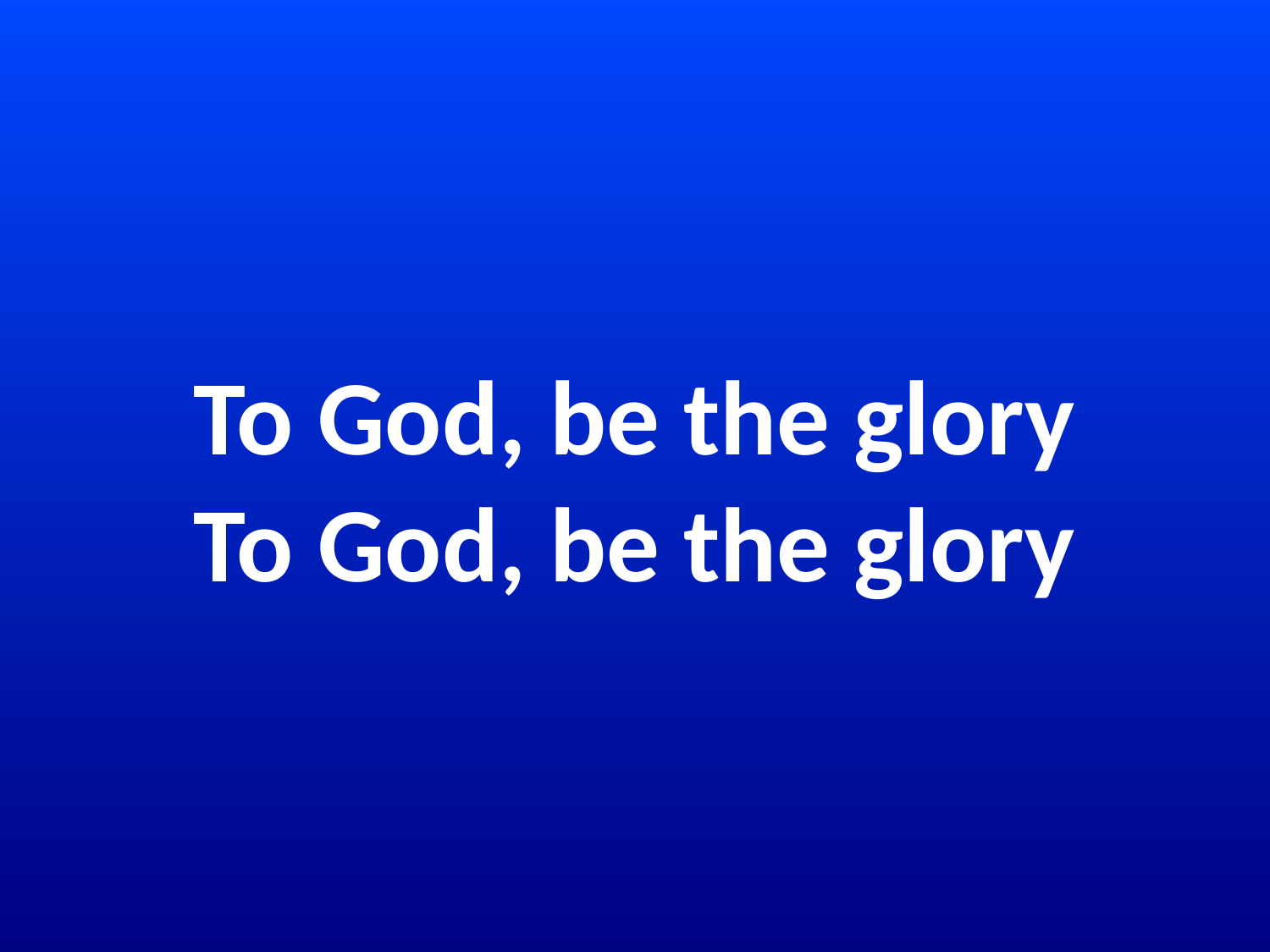

# To God, be the glory To God, be the glory